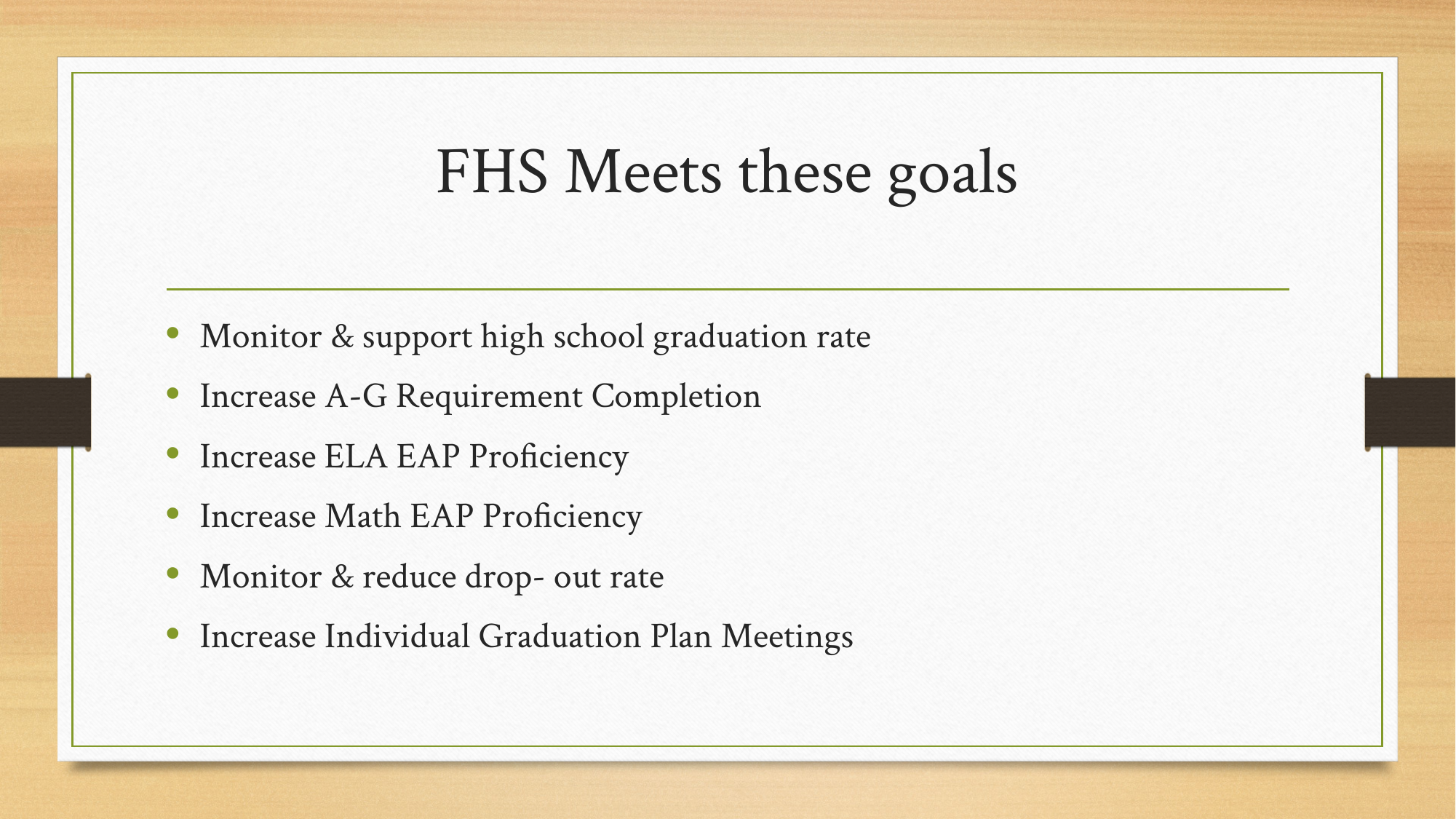

# FHS Meets these goals
Monitor & support high school graduation rate
Increase A-G Requirement Completion
Increase ELA EAP Proficiency
Increase Math EAP Proficiency
Monitor & reduce drop- out rate
Increase Individual Graduation Plan Meetings